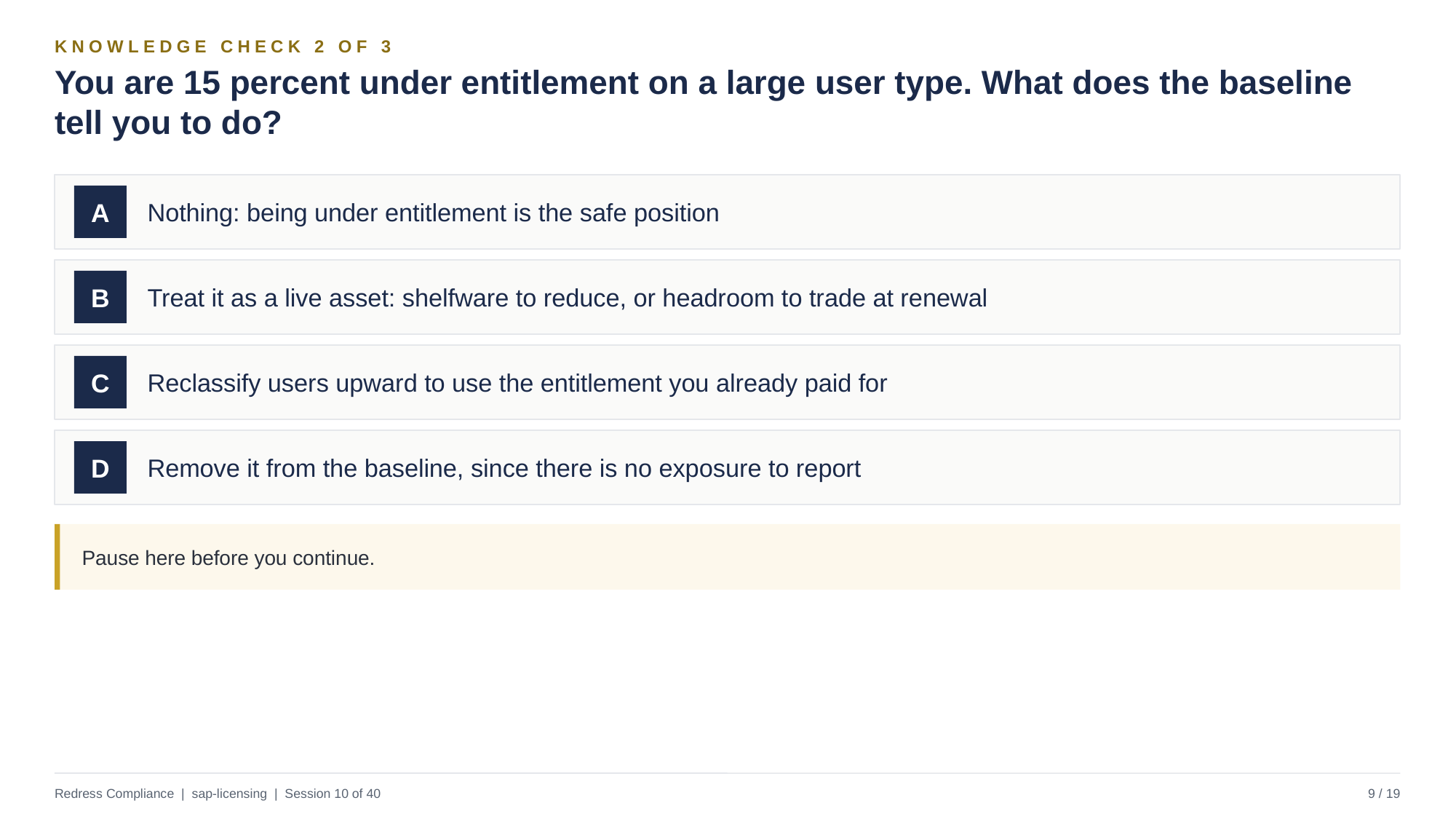

KNOWLEDGE CHECK 2 OF 3
You are 15 percent under entitlement on a large user type. What does the baseline tell you to do?

Nothing: being under entitlement is the safe position

A

Treat it as a live asset: shelfware to reduce, or headroom to trade at renewal

B

Reclassify users upward to use the entitlement you already paid for

C

Remove it from the baseline, since there is no exposure to report

D

Pause here before you continue.

Redress Compliance  |  sap-licensing  |  Session 10 of 40
9 / 19